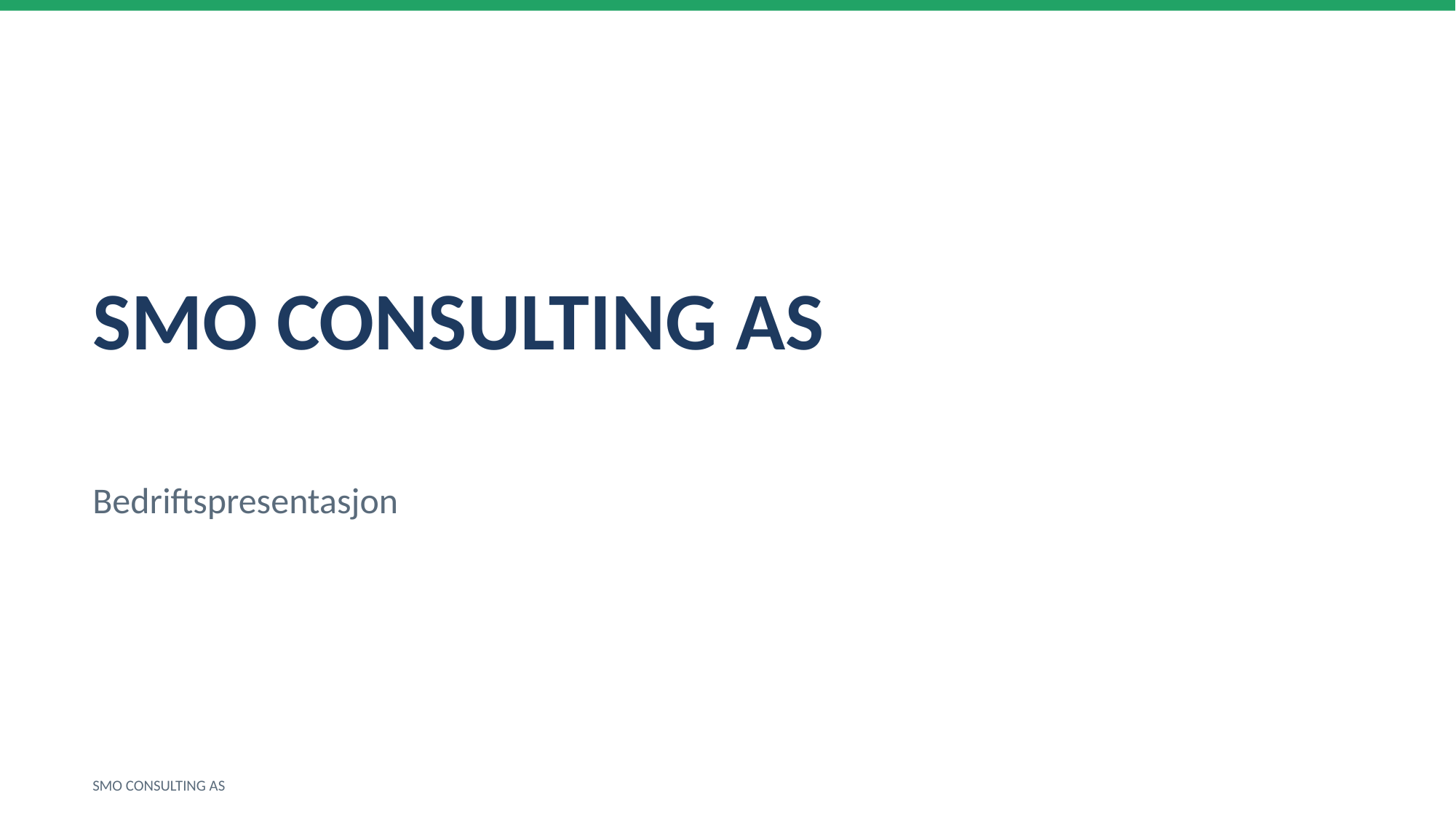

SMO CONSULTING AS
Bedriftspresentasjon
SMO CONSULTING AS